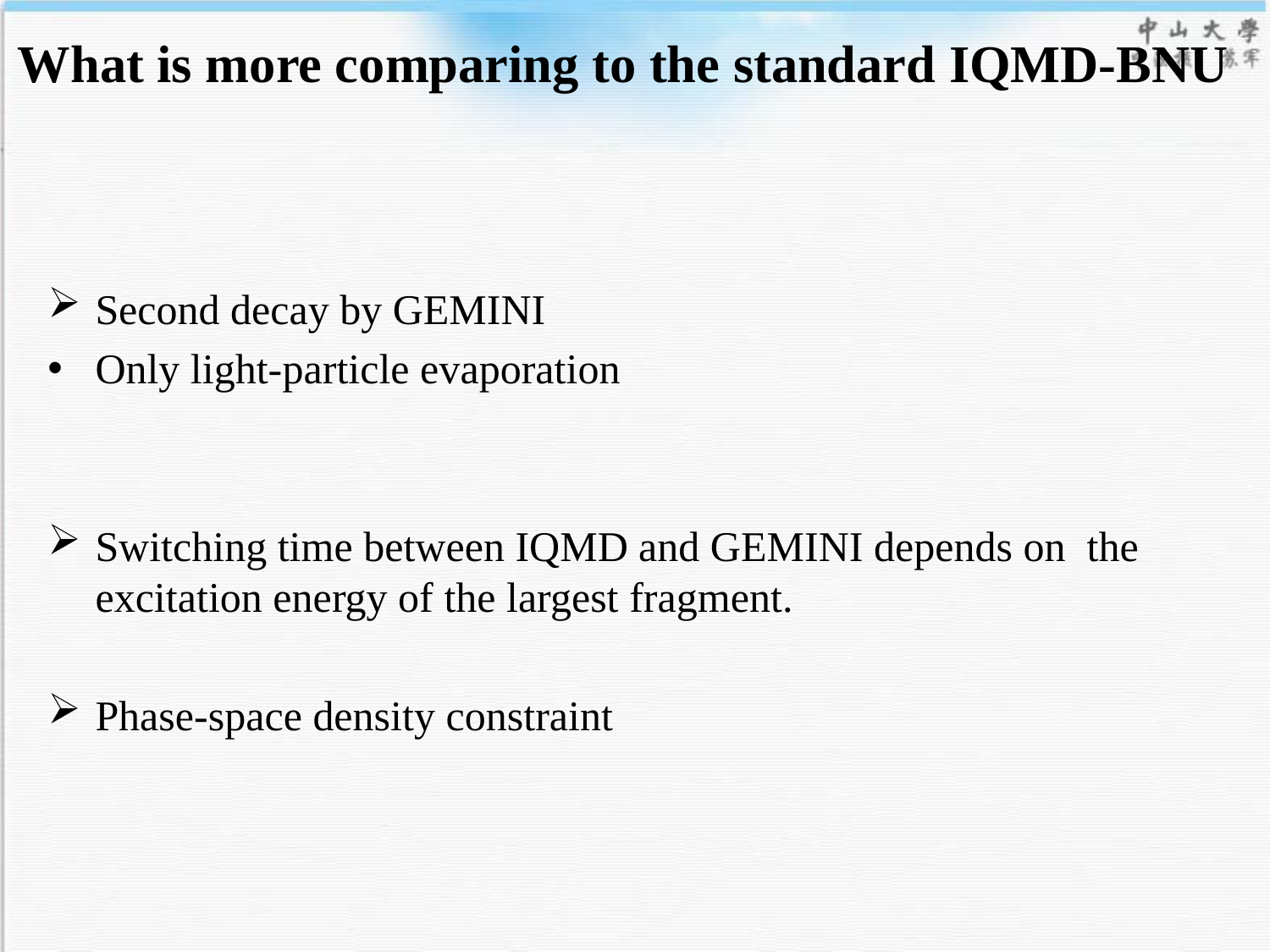

# What is more comparing to the standard IQMD-BNU
Second decay by GEMINI
Only light-particle evaporation

Switching time between IQMD and GEMINI depends on  the excitation energy of the largest fragment.

Phase-space density constraint